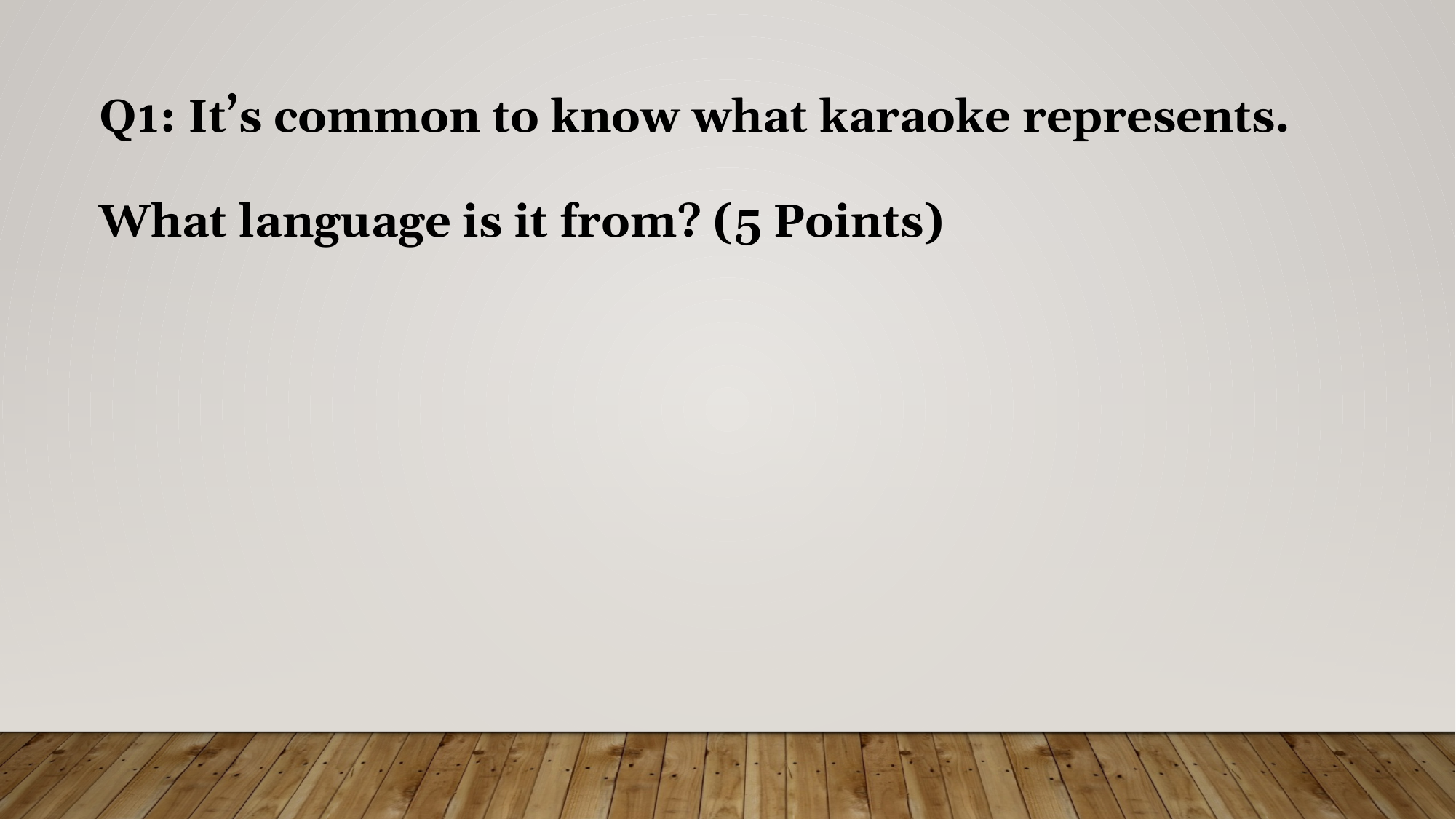

Q1: It’s common to know what karaoke represents.
What language is it from? (5 Points)